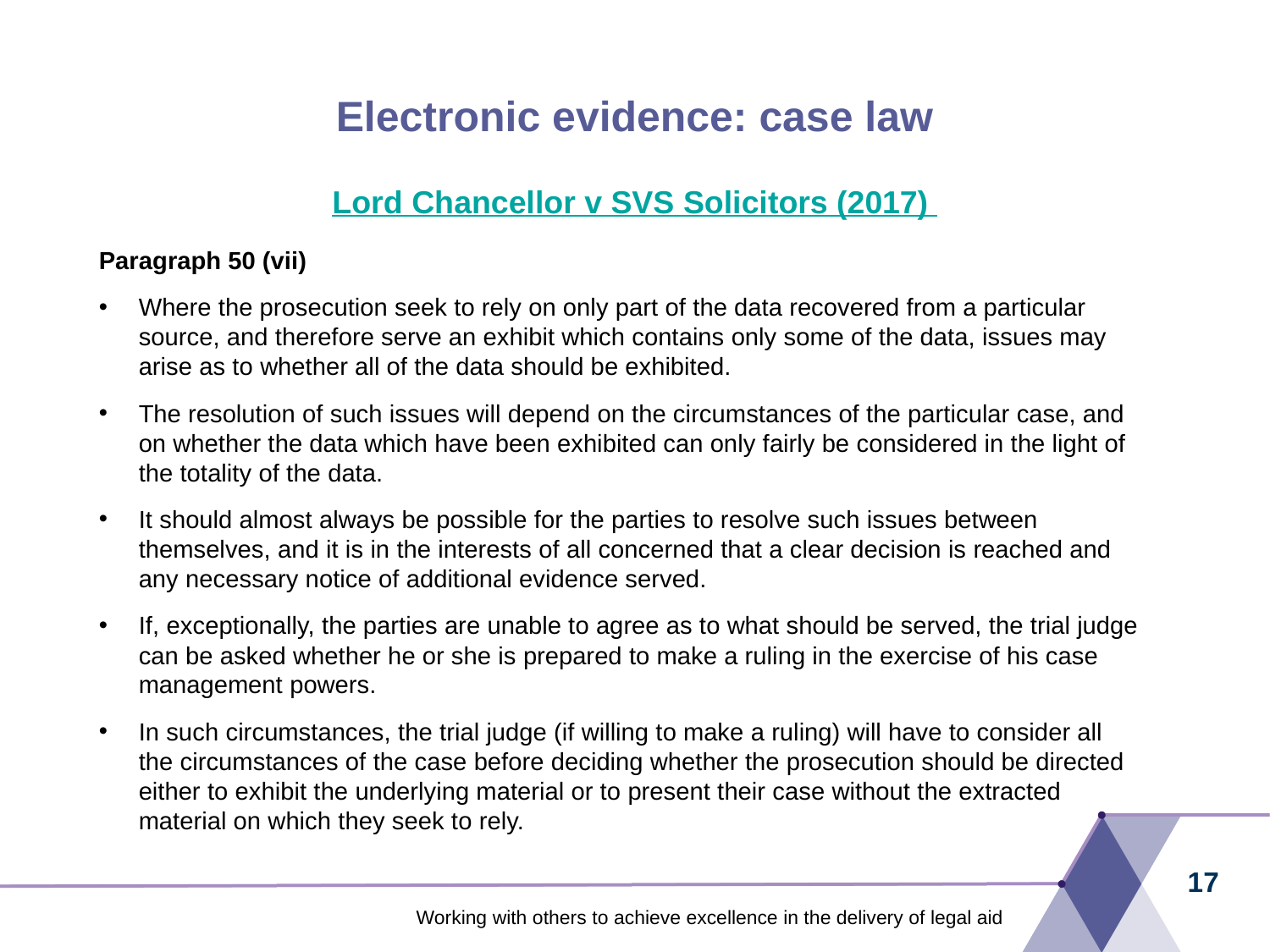

# Electronic evidence: case law Lord Chancellor v SVS Solicitors (2017)
Paragraph 50 (vii)

Where the prosecution seek to rely on only part of the data recovered from a particular source, and therefore serve an exhibit which contains only some of the data, issues may arise as to whether all of the data should be exhibited.

The resolution of such issues will depend on the circumstances of the particular case, and on whether the data which have been exhibited can only fairly be considered in the light of the totality of the data.

It should almost always be possible for the parties to resolve such issues between themselves, and it is in the interests of all concerned that a clear decision is reached and any necessary notice of additional evidence served.

If, exceptionally, the parties are unable to agree as to what should be served, the trial judge can be asked whether he or she is prepared to make a ruling in the exercise of his case management powers.

In such circumstances, the trial judge (if willing to make a ruling) will have to consider all the circumstances of the case before deciding whether the prosecution should be directed either to exhibit the underlying material or to present their case without the extracted material on which they seek to rely.
17
Working with others to achieve excellence in the delivery of legal aid